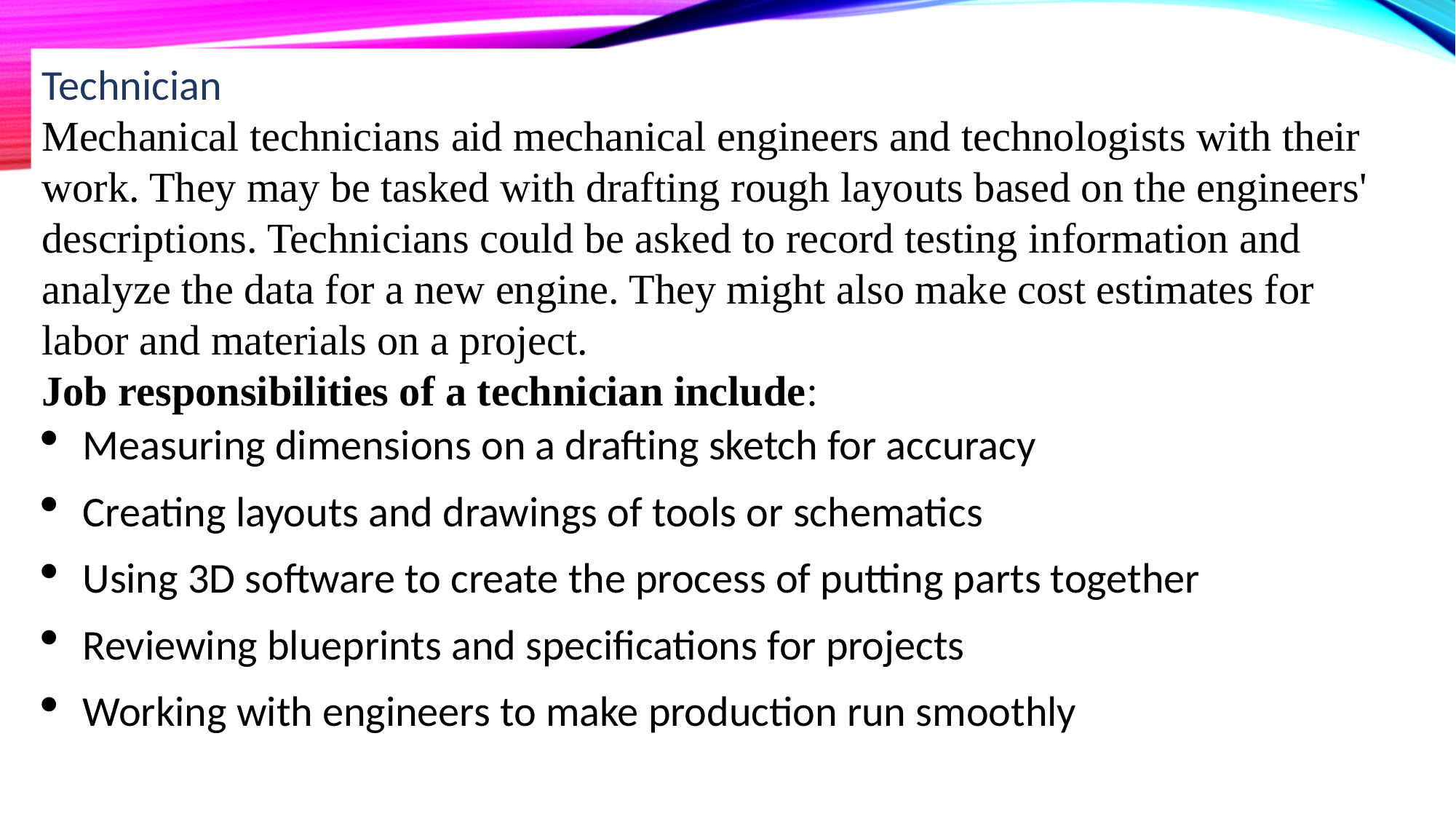

Technician
Mechanical technicians aid mechanical engineers and technologists with their work. They may be tasked with drafting rough layouts based on the engineers' descriptions. Technicians could be asked to record testing information and analyze the data for a new engine. They might also make cost estimates for labor and materials on a project.
Job responsibilities of a technician include:
Measuring dimensions on a drafting sketch for accuracy
Creating layouts and drawings of tools or schematics
Using 3D software to create the process of putting parts together
Reviewing blueprints and specifications for projects
Working with engineers to make production run smoothly